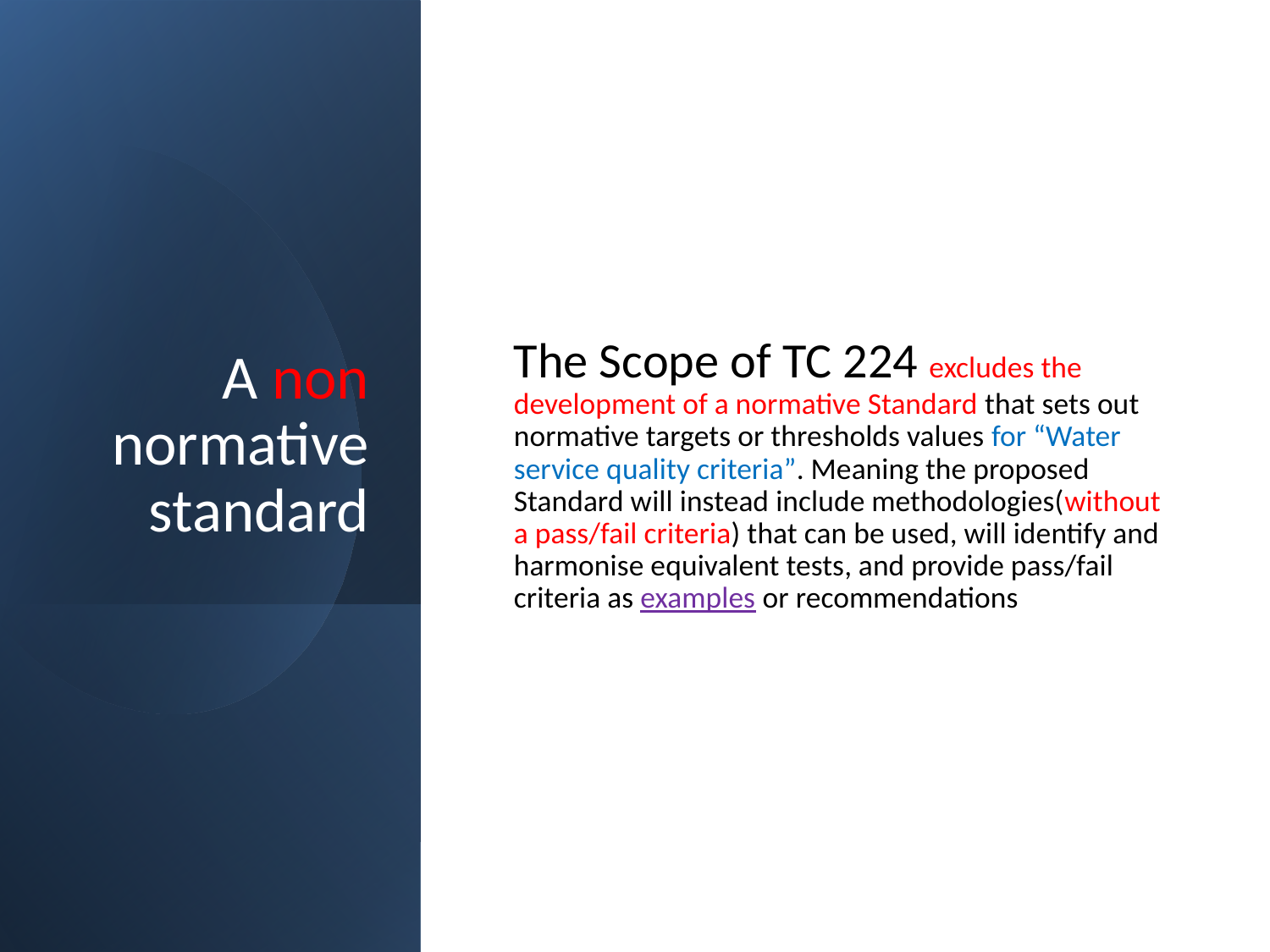

# A non normative standard
The Scope of TC 224 excludes the development of a normative Standard that sets out normative targets or thresholds values for “Water service quality criteria”. Meaning the proposed Standard will instead include methodologies(without a pass/fail criteria) that can be used, will identify and harmonise equivalent tests, and provide pass/fail criteria as examples or recommendations